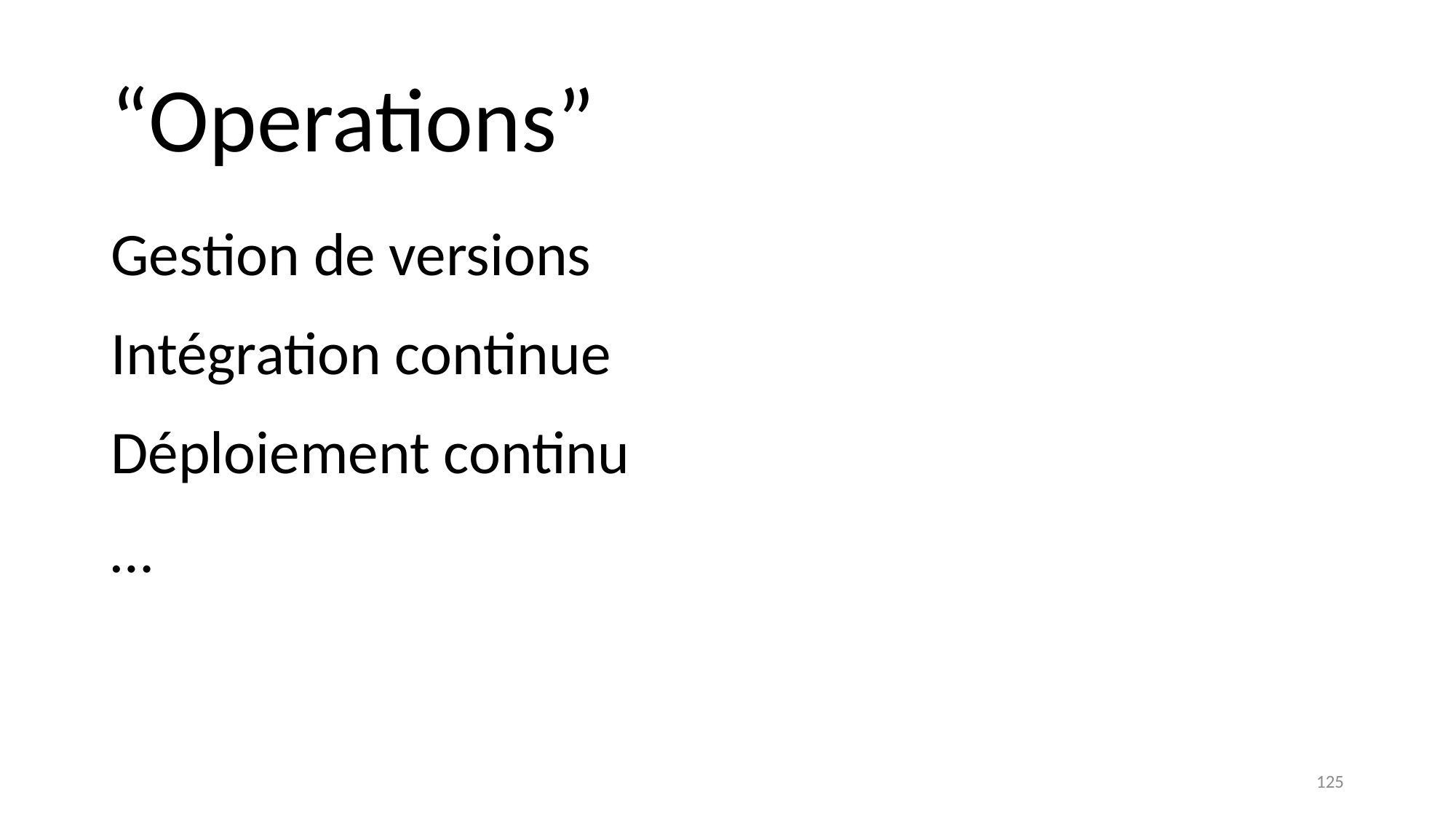

# “Operations”
Gestion de versions
Intégration continue
Déploiement continu
…
125